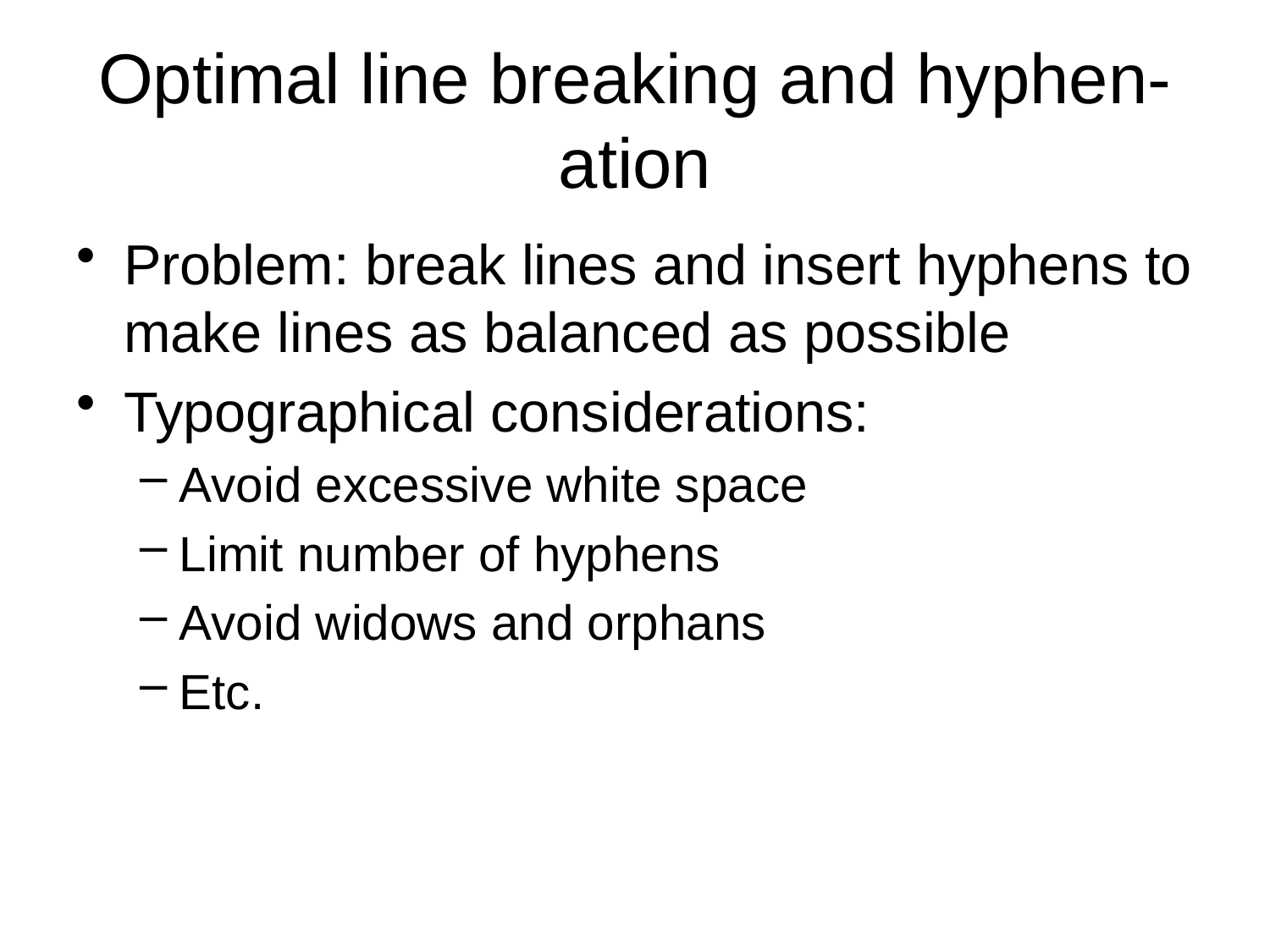

# Optimal line breaking and hyphen-ation
Problem: break lines and insert hyphens to make lines as balanced as possible
Typographical considerations:
Avoid excessive white space
Limit number of hyphens
Avoid widows and orphans
Etc.